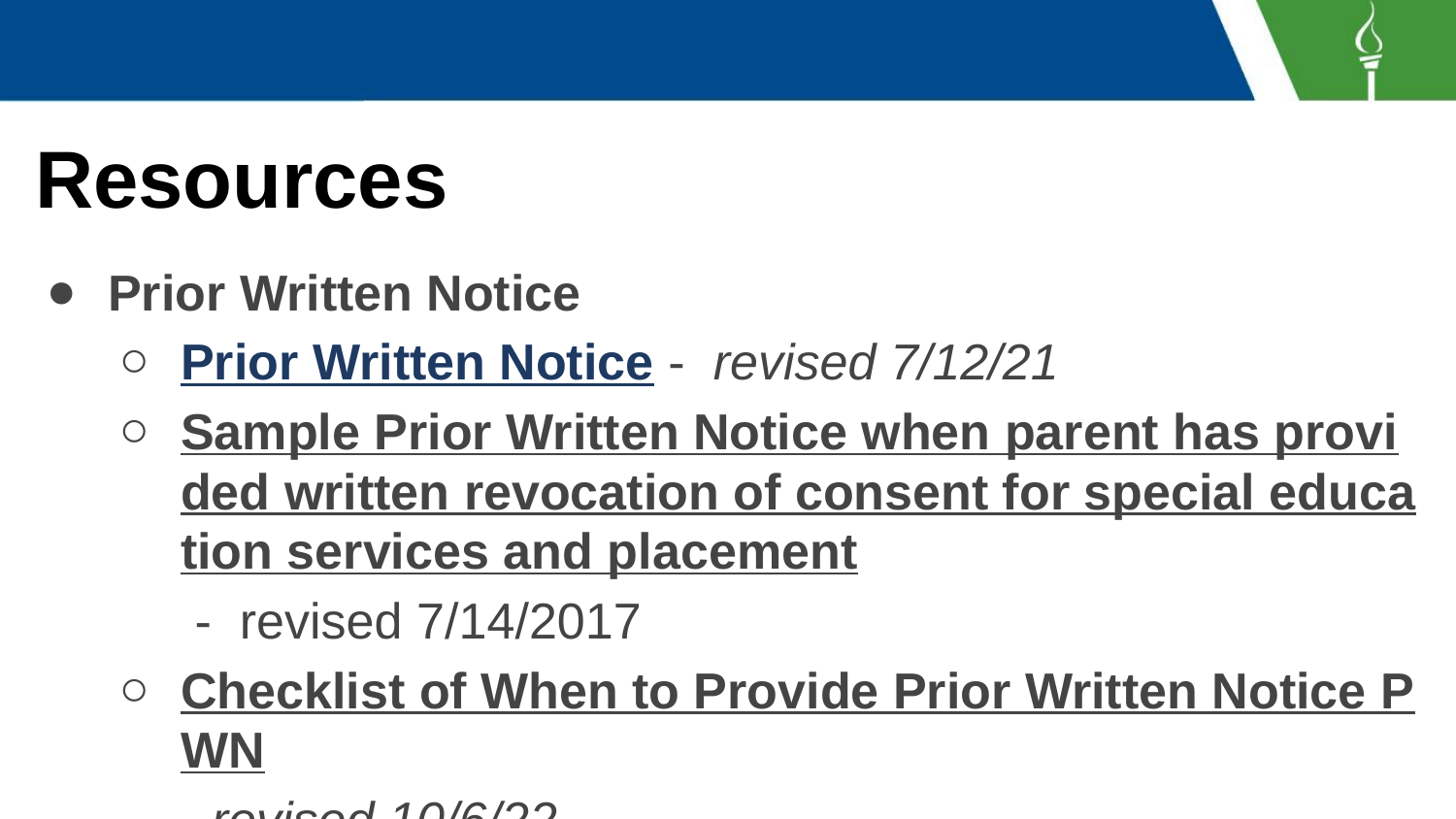

# Resources
Prior Written Notice
Prior Written Notice -  revised 7/12/21
Sample Prior Written Notice when parent has provided written revocation of consent for special education services and placement -  revised 7/14/2017
Checklist of When to Provide Prior Written Notice PWN- revised 10/6/22